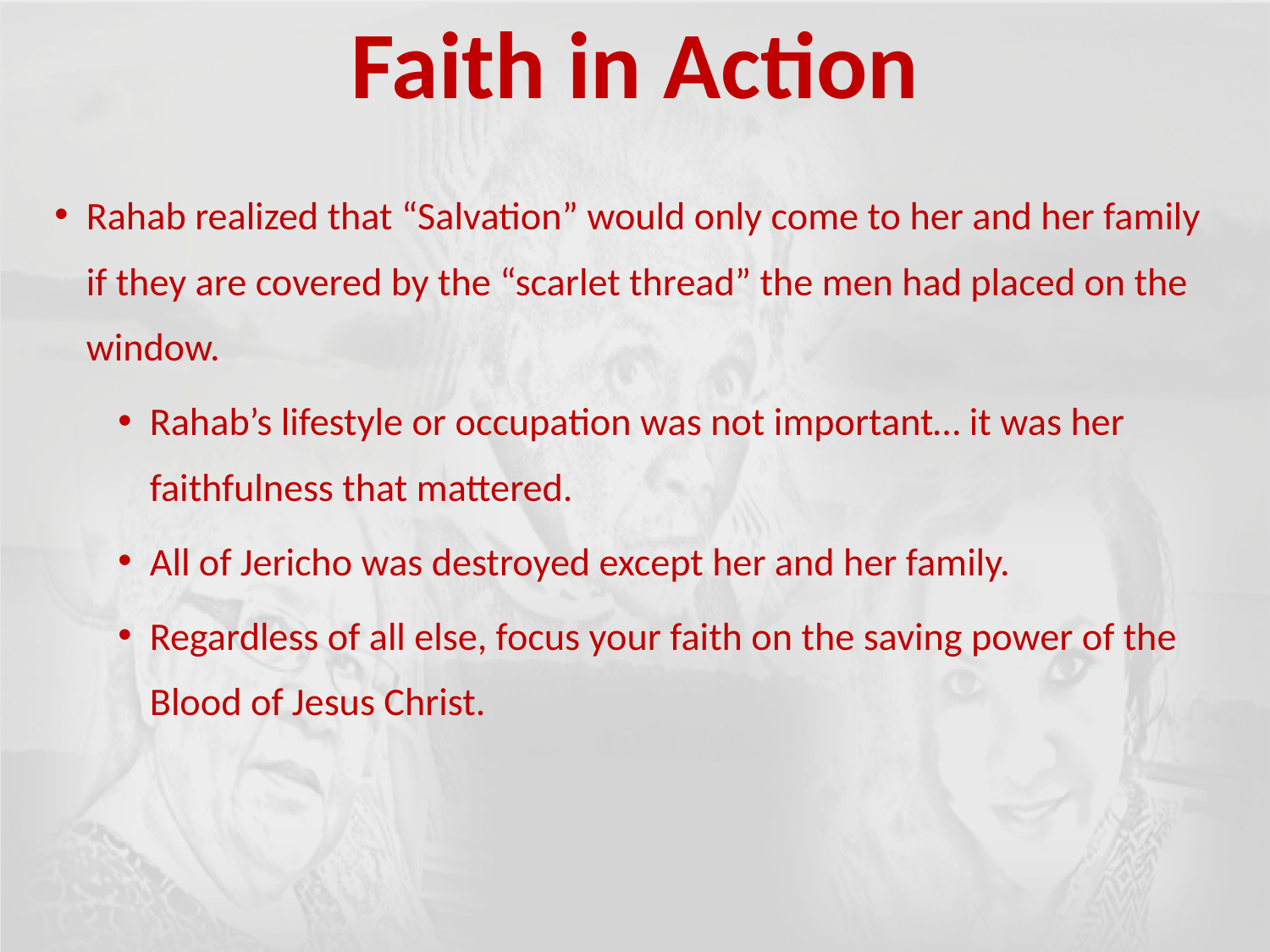

# Faith in Action
Rahab realized that “Salvation” would only come to her and her family if they are covered by the “scarlet thread” the men had placed on the window.
Rahab’s lifestyle or occupation was not important… it was her faithfulness that mattered.
All of Jericho was destroyed except her and her family.
Regardless of all else, focus your faith on the saving power of the Blood of Jesus Christ.